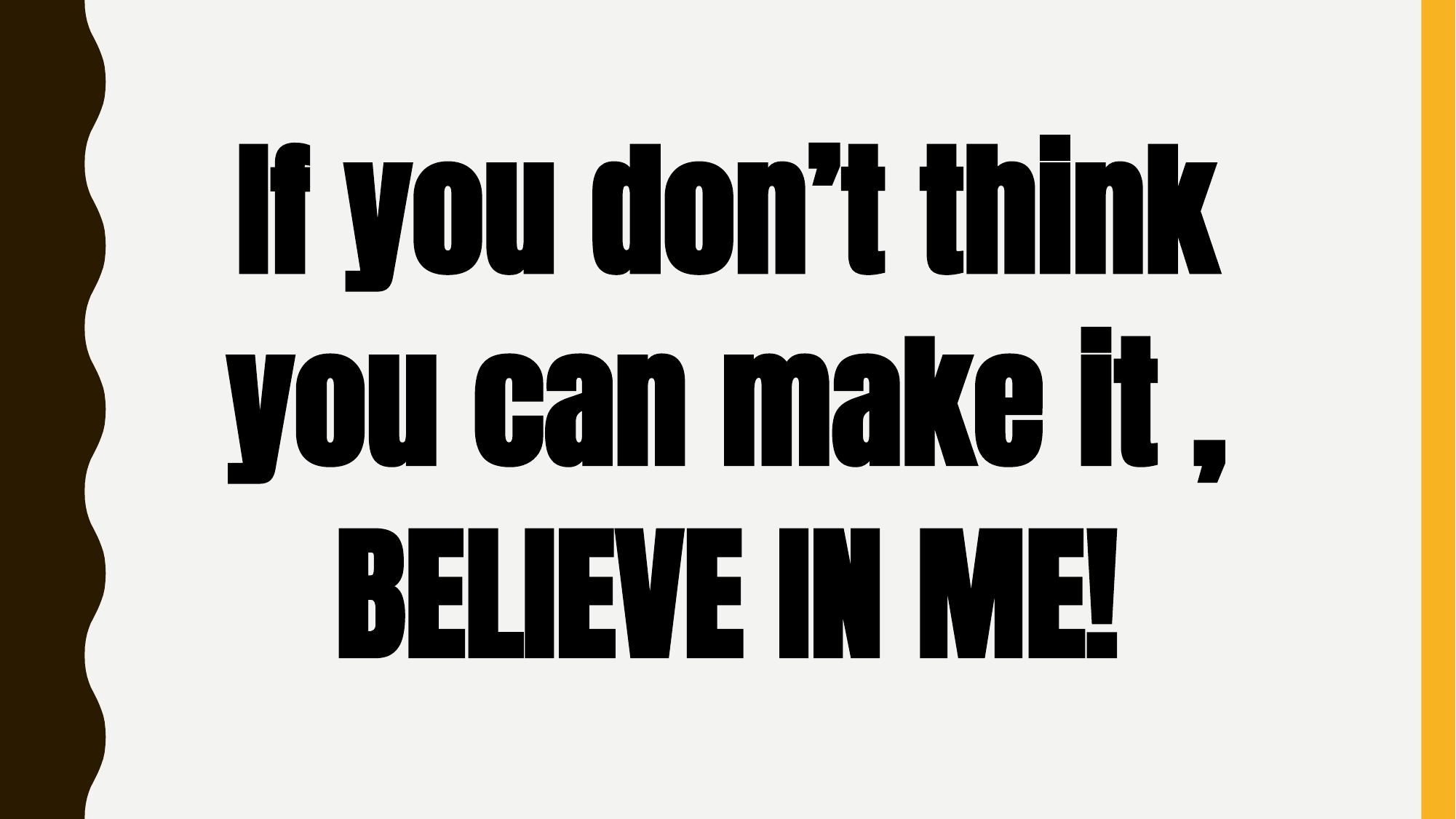

# If you don’t think you can make it , BELIEVE IN ME!